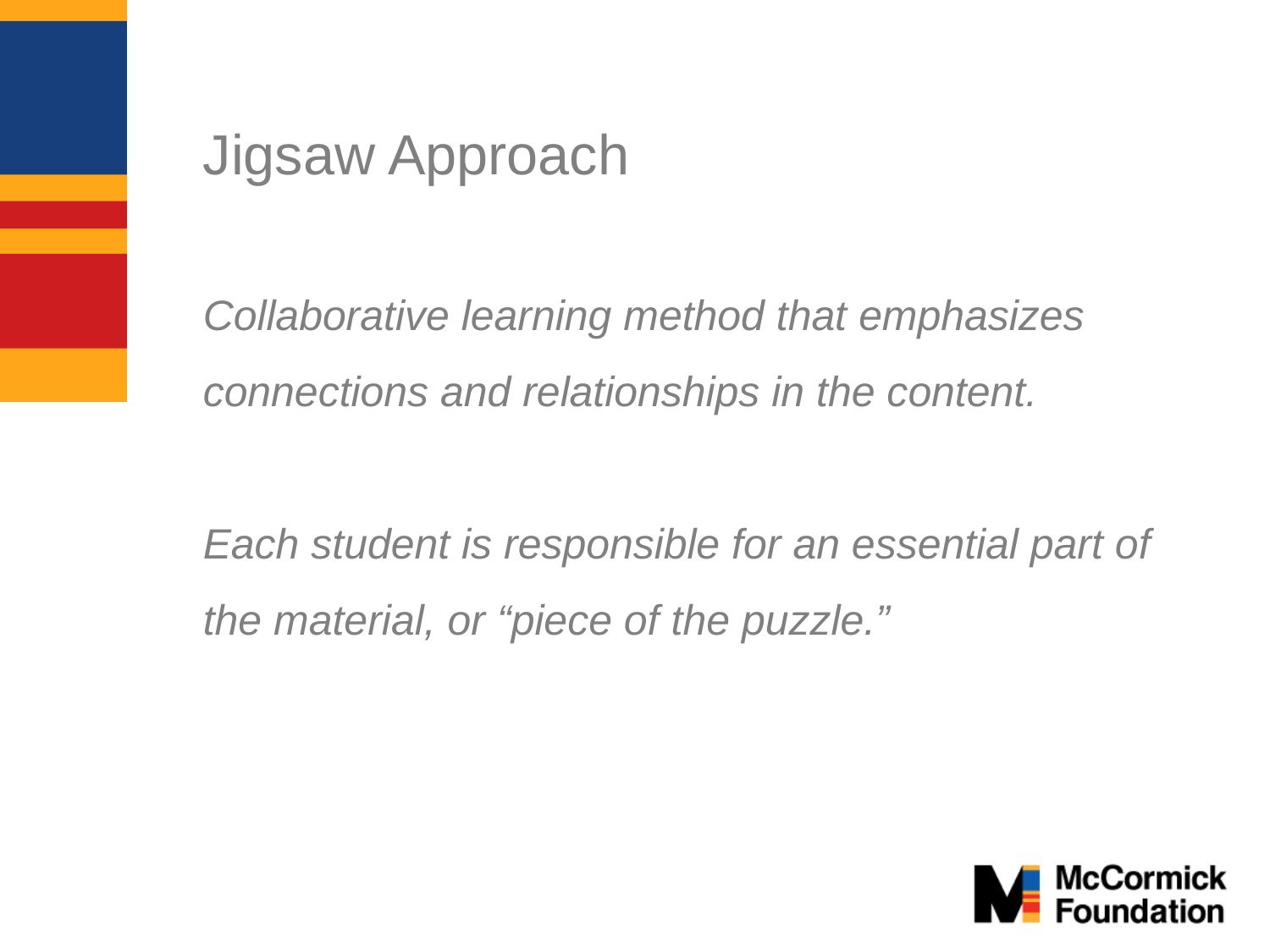

Jigsaw Approach

Collaborative learning method that emphasizes connections and relationships in the content.

Each student is responsible for an essential part of the material, or “piece of the puzzle.”